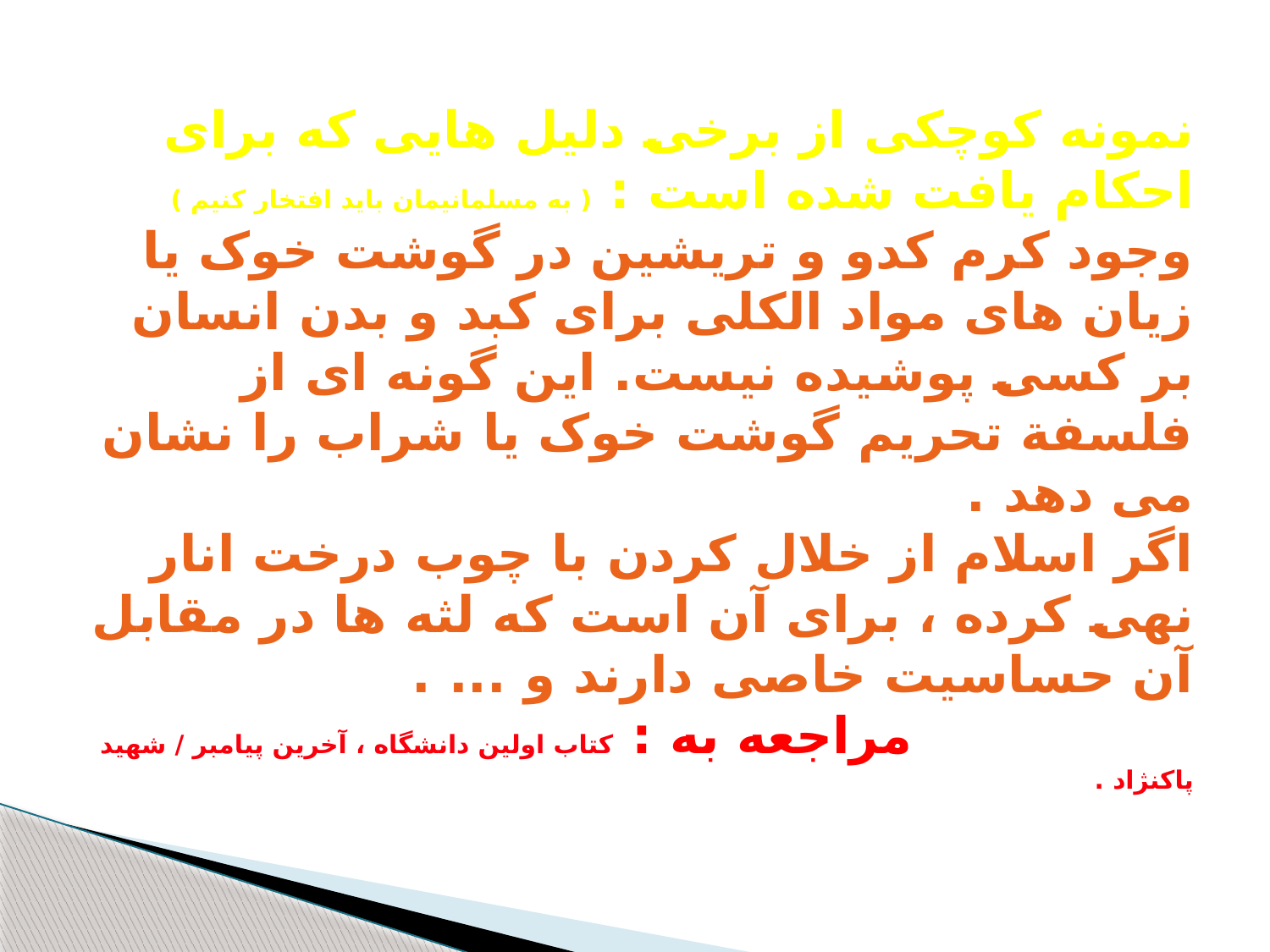

# نمونه کوچکی از برخی دلیل هایی که برای احکام یافت شده است : ( به مسلمانیمان باید افتخار کنیم ) وجود کرم کدو و تریشین در گوشت خوک یا زیان های مواد الکلی برای کبد و بدن انسان بر کسی پوشیده نیست. این گونه ای از فلسفة تحریم گوشت خوک یا شراب را نشان می دهد . اگر اسلام از خلال کردن با چوب درخت انار نهی کرده ، برای آن است که لثه ها در مقابل آن حساسیت خاصی دارند و ... . مراجعه به : کتاب اولین دانشگاه ، آخرین پیامبر / شهید پاکنژاد .